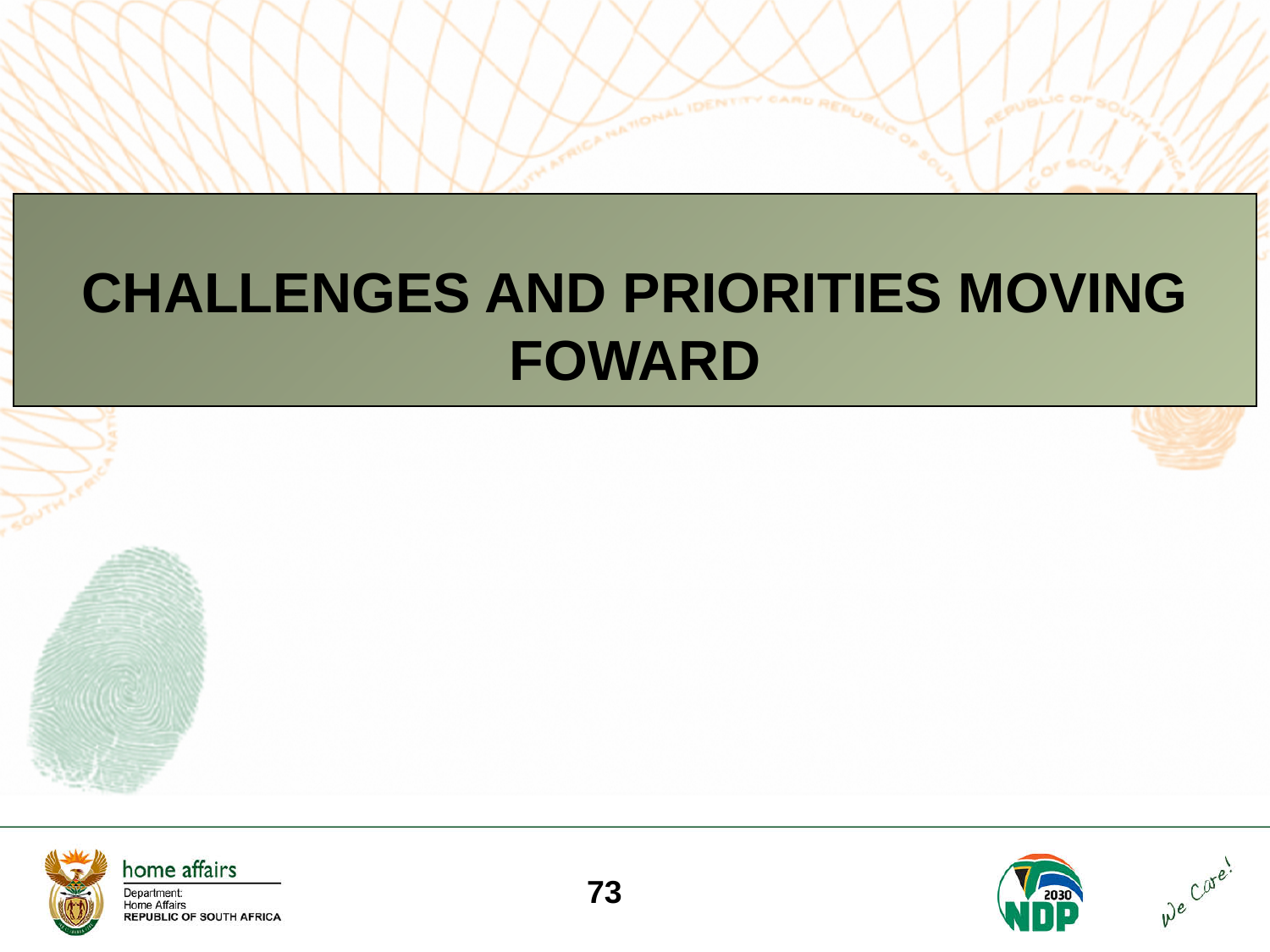

| CHALLENGES AND PRIORITIES MOVING FOWARD |
| --- |
73